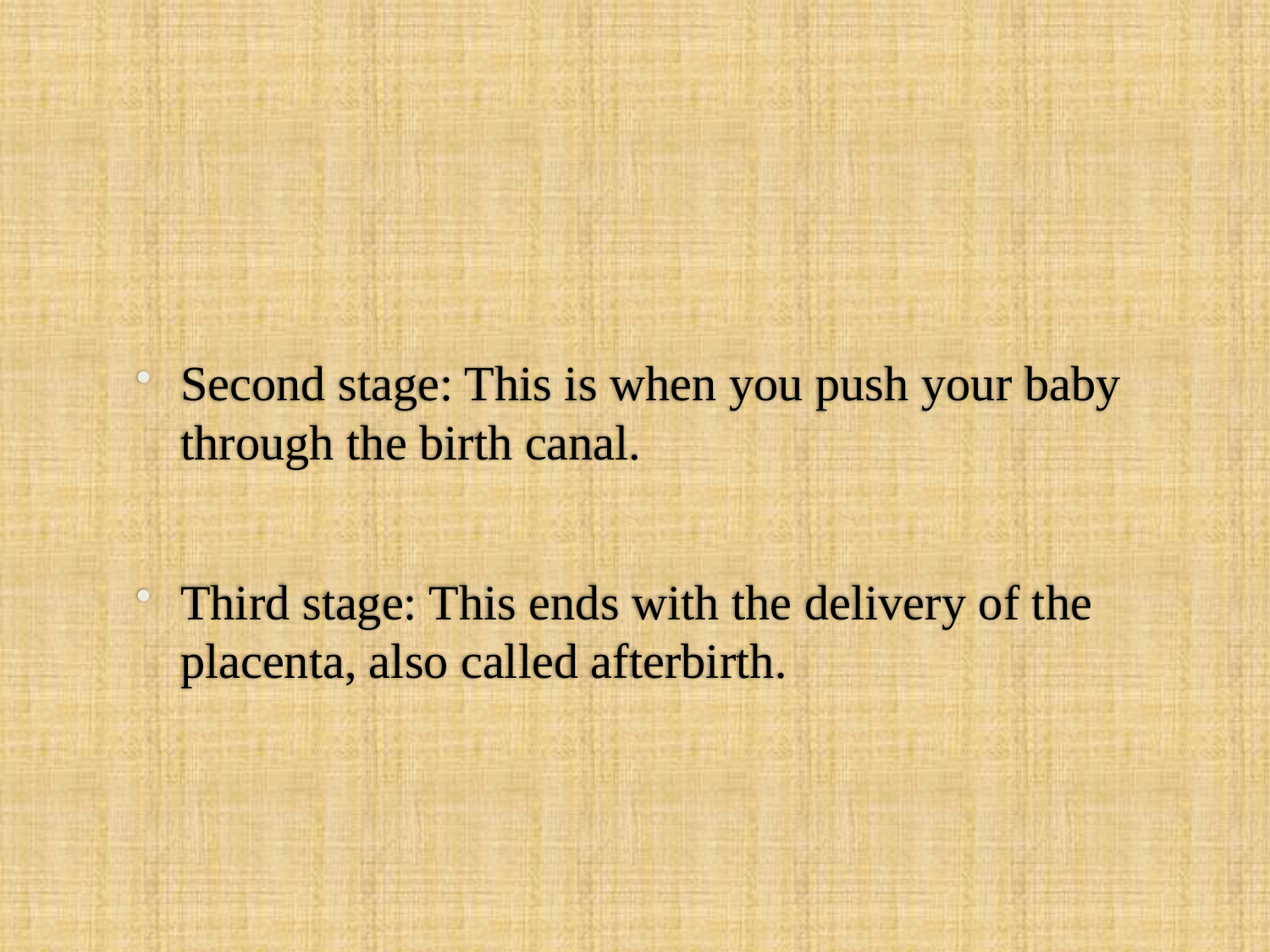

#
Second stage: This is when you push your baby through the birth canal.

Third stage: This ends with the delivery of the placenta, also called afterbirth.